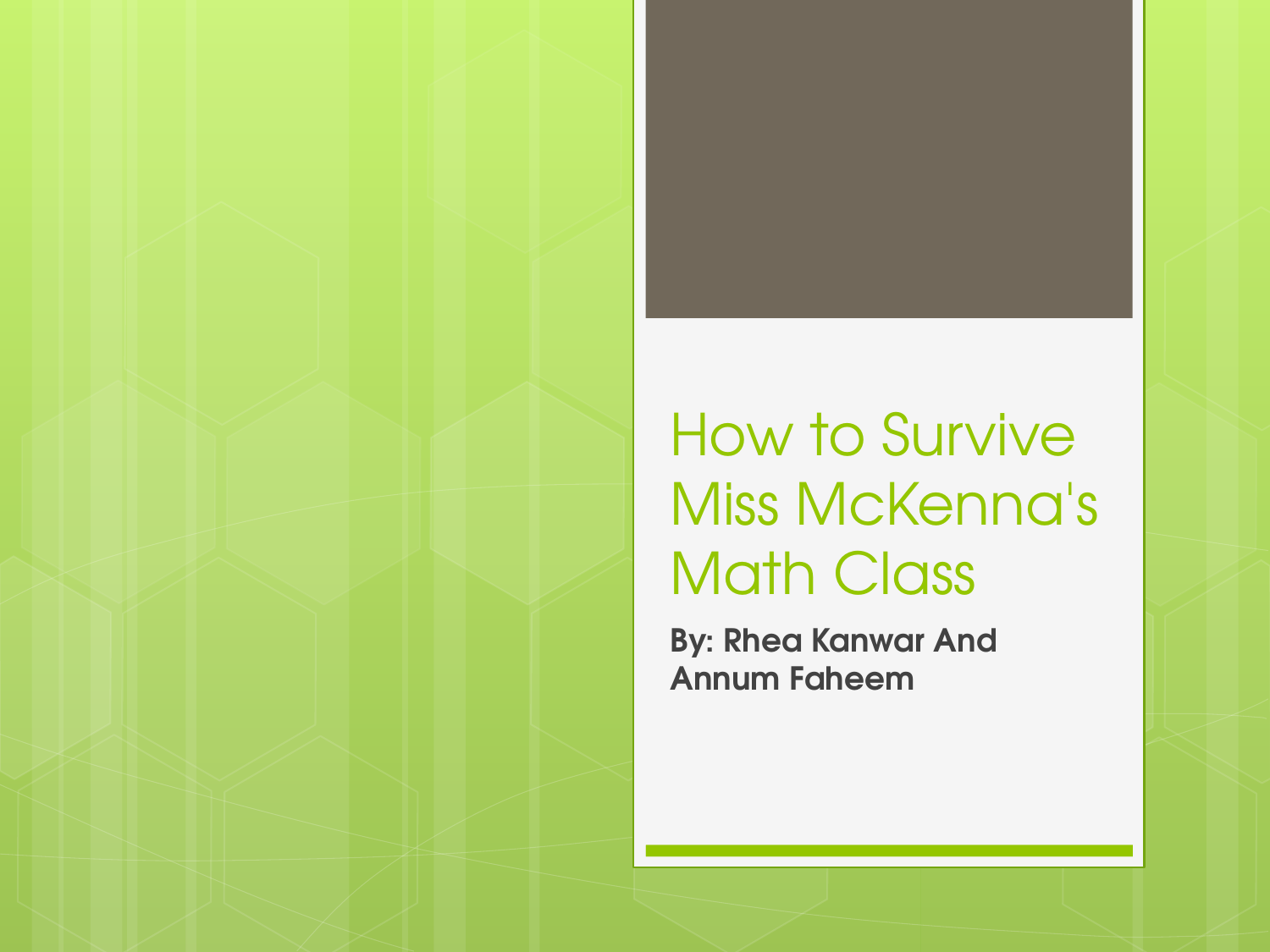

# How to Survive Miss McKenna's Math Class
By: Rhea Kanwar And Annum Faheem